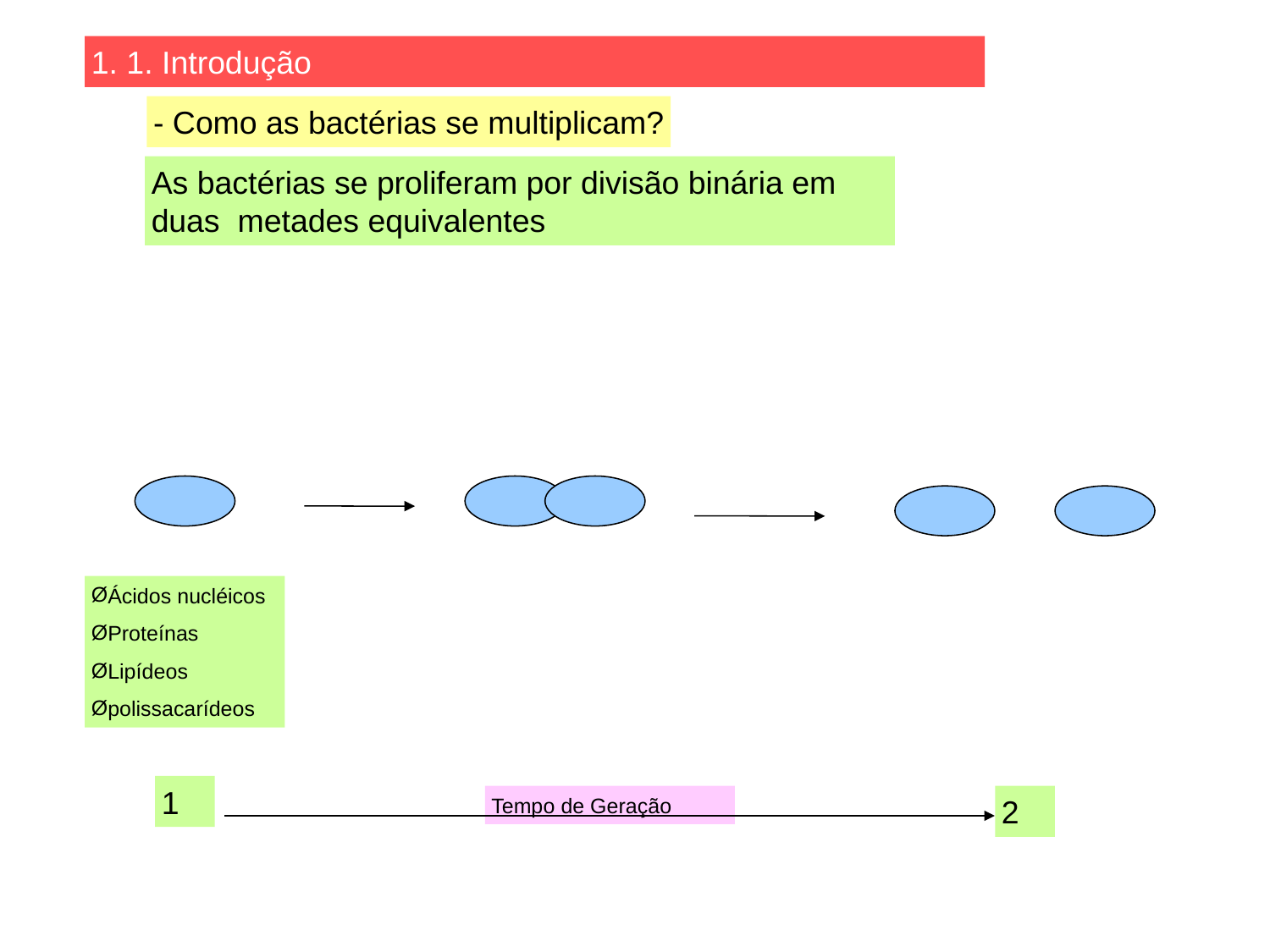

1. 1. Introdução
- Como as bactérias se multiplicam?
As bactérias se proliferam por divisão binária em duas  metades equivalentes

Ácidos nucléicos
Proteínas
Lipídeos
polissacarídeos
1
Tempo de Geração
2